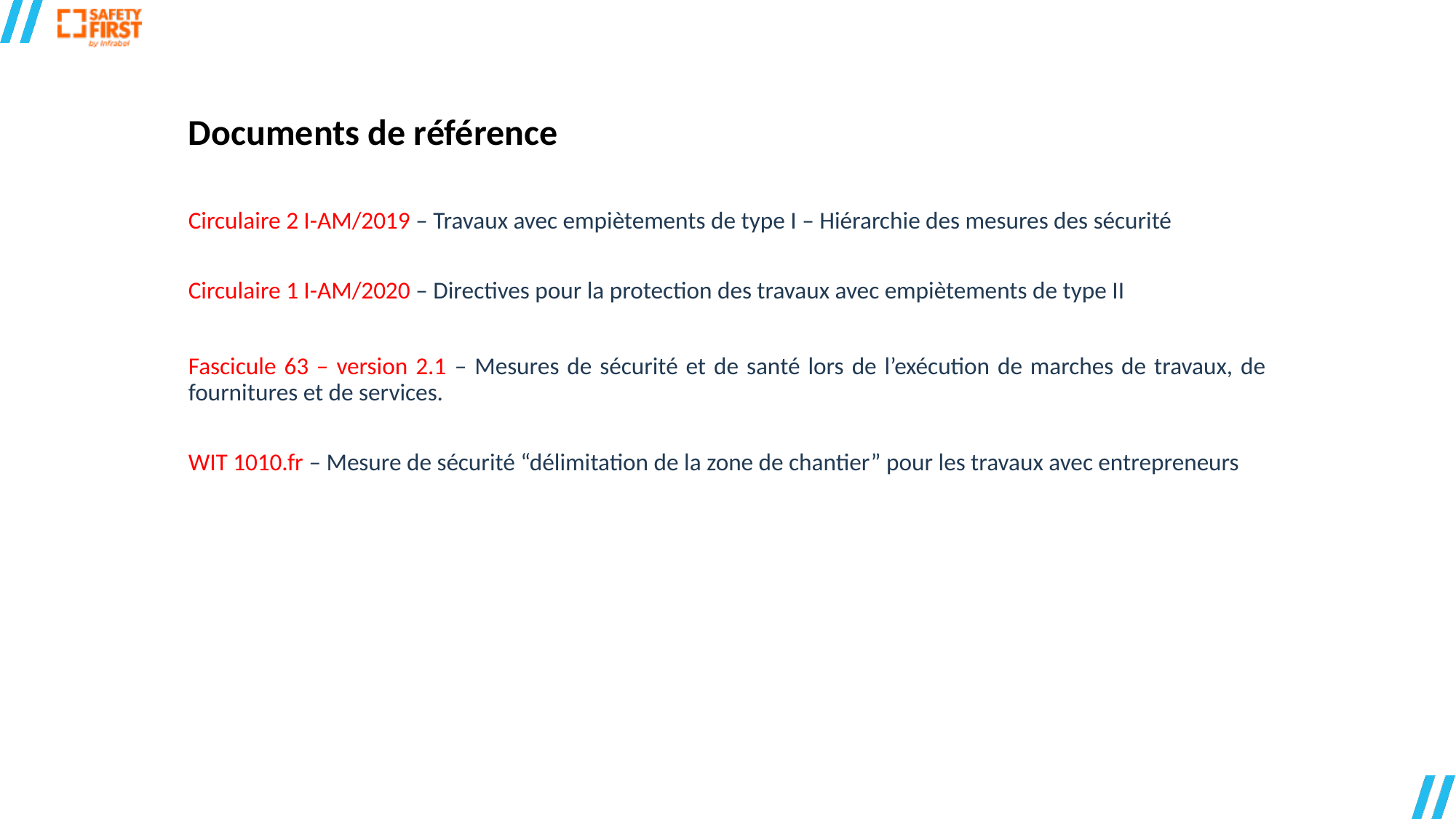

Documents de référence
Circulaire 2 I-AM/2019 – Travaux avec empiètements de type I – Hiérarchie des mesures des sécurité

Circulaire 1 I-AM/2020 – Directives pour la protection des travaux avec empiètements de type II

Fascicule 63 – version 2.1 – Mesures de sécurité et de santé lors de l’exécution de marches de travaux, de fournitures et de services.

WIT 1010.fr – Mesure de sécurité “délimitation de la zone de chantier” pour les travaux avec entrepreneurs